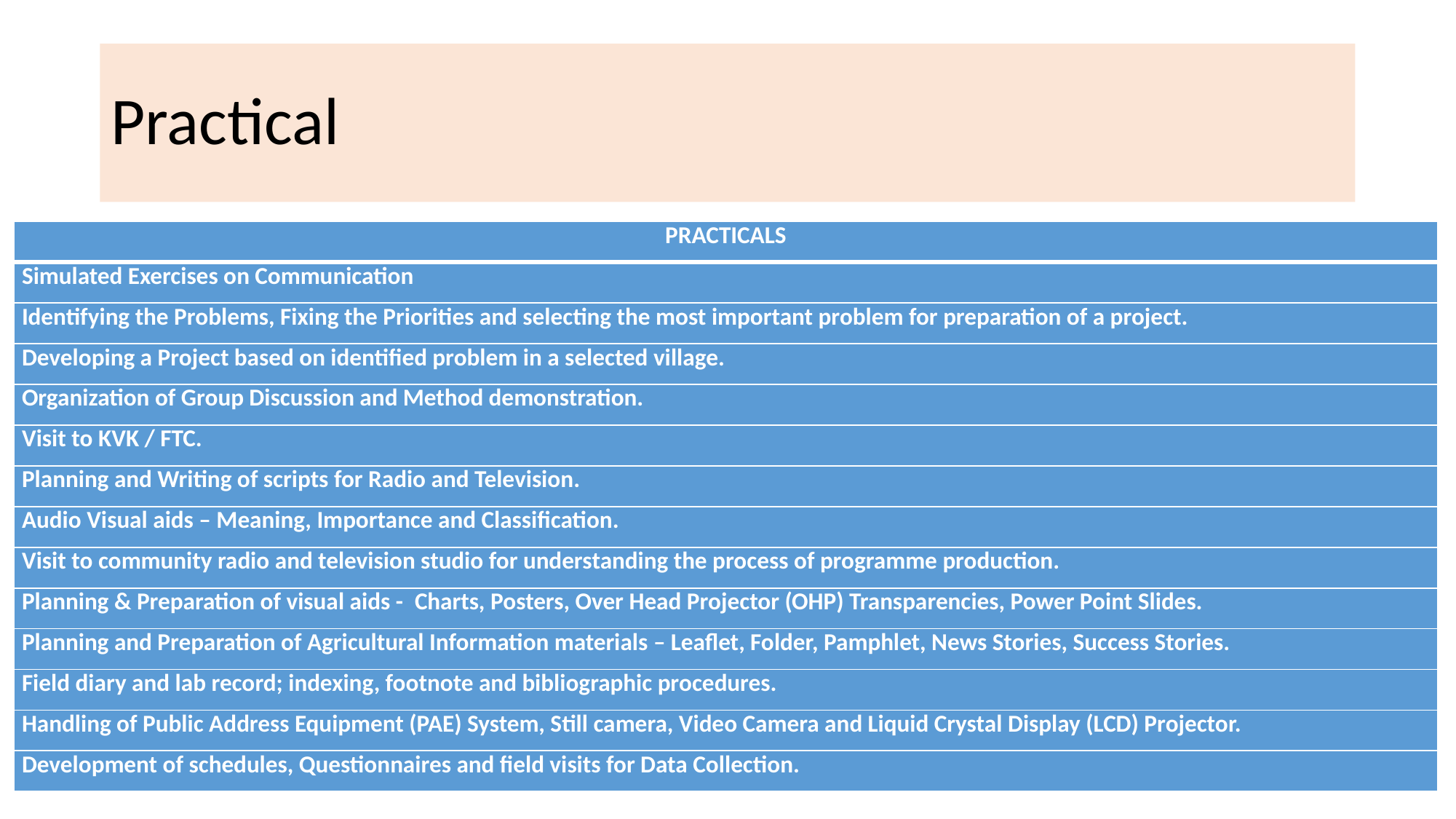

# Practical
| PRACTICALS |
| --- |
| Simulated Exercises on Communication |
| Identifying the Problems, Fixing the Priorities and selecting the most important problem for preparation of a project. |
| Developing a Project based on identified problem in a selected village. |
| Organization of Group Discussion and Method demonstration. |
| Visit to KVK / FTC. |
| Planning and Writing of scripts for Radio and Television. |
| Audio Visual aids – Meaning, Importance and Classification. |
| Visit to community radio and television studio for understanding the process of programme production. |
| Planning & Preparation of visual aids -  Charts, Posters, Over Head Projector (OHP) Transparencies, Power Point Slides. |
| Planning and Preparation of Agricultural Information materials – Leaflet, Folder, Pamphlet, News Stories, Success Stories. |
| Field diary and lab record; indexing, footnote and bibliographic procedures. |
| Handling of Public Address Equipment (PAE) System, Still camera, Video Camera and Liquid Crystal Display (LCD) Projector. |
| Development of schedules, Questionnaires and field visits for Data Collection. |